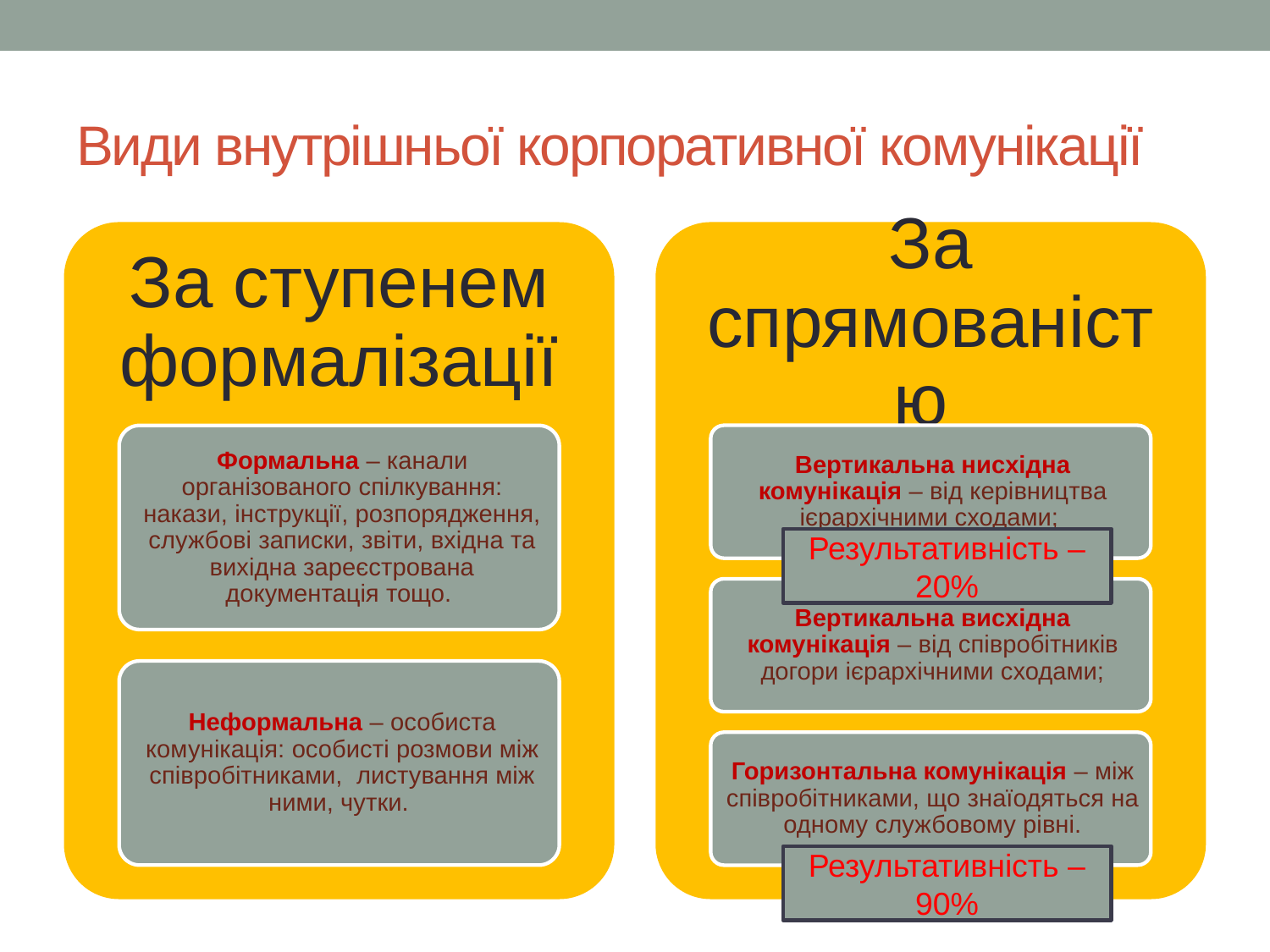

# Види внутрішньої корпоративної комунікації
За ступенем формалізації
Формальна – канали організованого спілкування: накази, інструкції, розпорядження, службові записки, звіти, вхідна та вихідна зареєстрована документація тощо.
Неформальна – особиста комунікація: особисті розмови між співробітниками,  листування між ними, чутки.
За спрямованістю
Вертикальна нисхідна комунікація – від керівництва ієрархічними сходами;
Вертикальна висхідна комунікація – від співробітників догори ієрархічними сходами;
Горизонтальна комунікація – між співробітниками, що знаїодяться на одному службовому рівні.
Результативність – 20%
Результативність – 90%